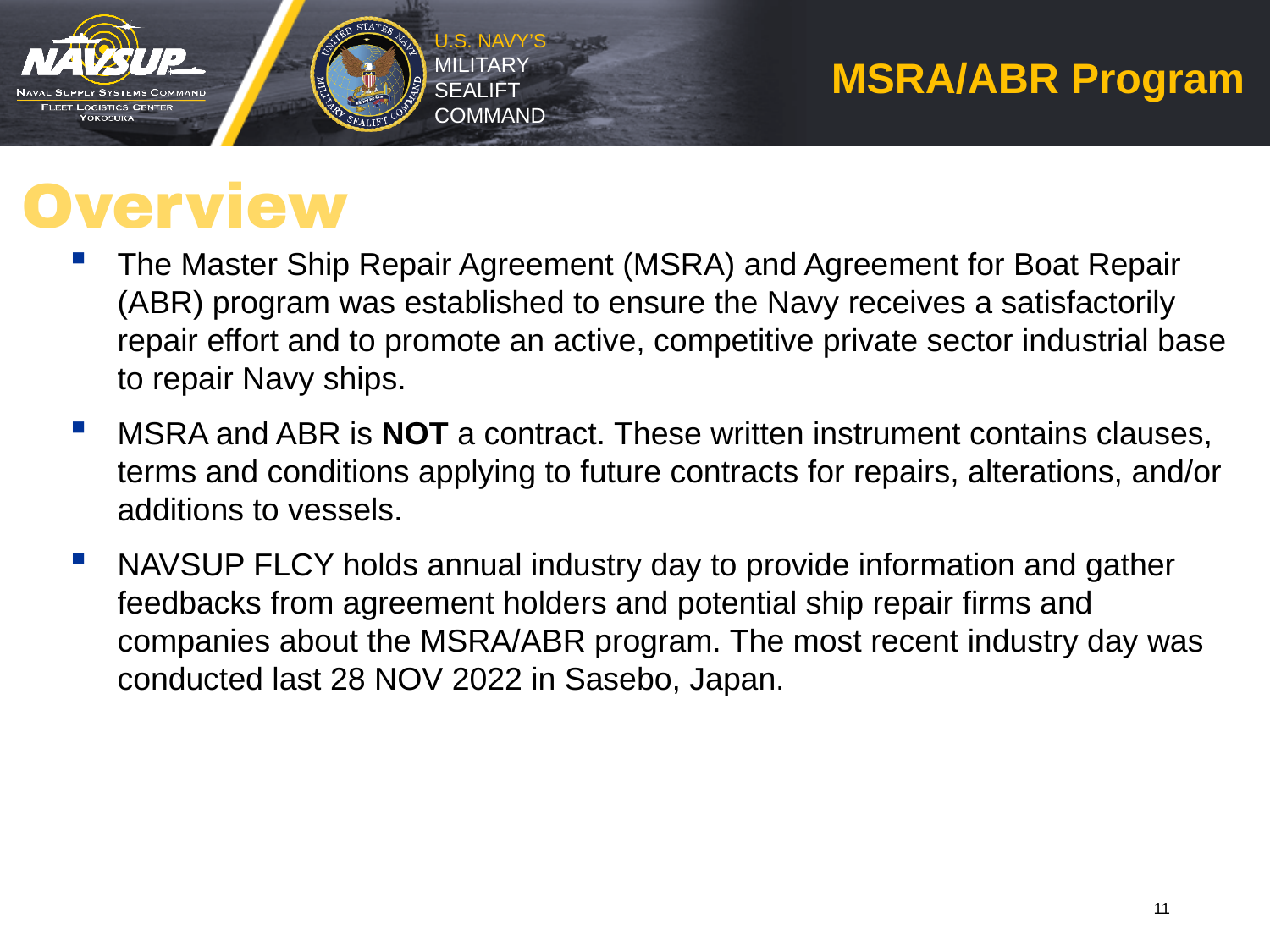

# MSRA/ABR Program
Overview
The Master Ship Repair Agreement (MSRA) and Agreement for Boat Repair (ABR) program was established to ensure the Navy receives a satisfactorily repair effort and to promote an active, competitive private sector industrial base to repair Navy ships.
MSRA and ABR is NOT a contract. These written instrument contains clauses, terms and conditions applying to future contracts for repairs, alterations, and/or additions to vessels.
NAVSUP FLCY holds annual industry day to provide information and gather feedbacks from agreement holders and potential ship repair firms and companies about the MSRA/ABR program. The most recent industry day was conducted last 28 NOV 2022 in Sasebo, Japan.
11